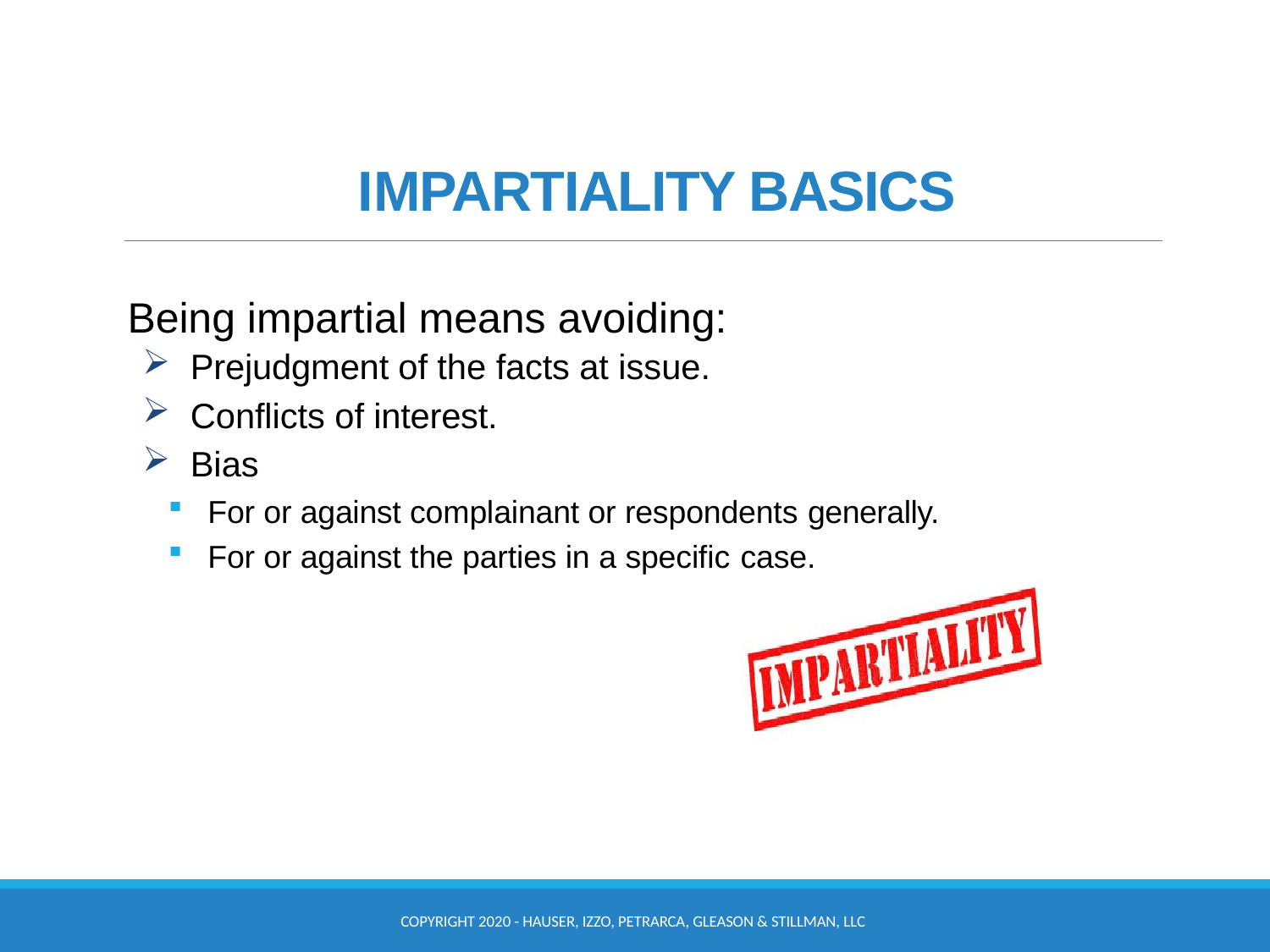

# IMPARTIALITY BASICS

Being impartial means avoiding:
Prejudgment of the facts at issue.
Conflicts of interest.
Bias
For or against complainant or respondents generally.
For or against the parties in a specific case.

COPYRIGHT 2020 - HAUSER, IZZO, PETRARCA, GLEASON & STILLMAN, LLC